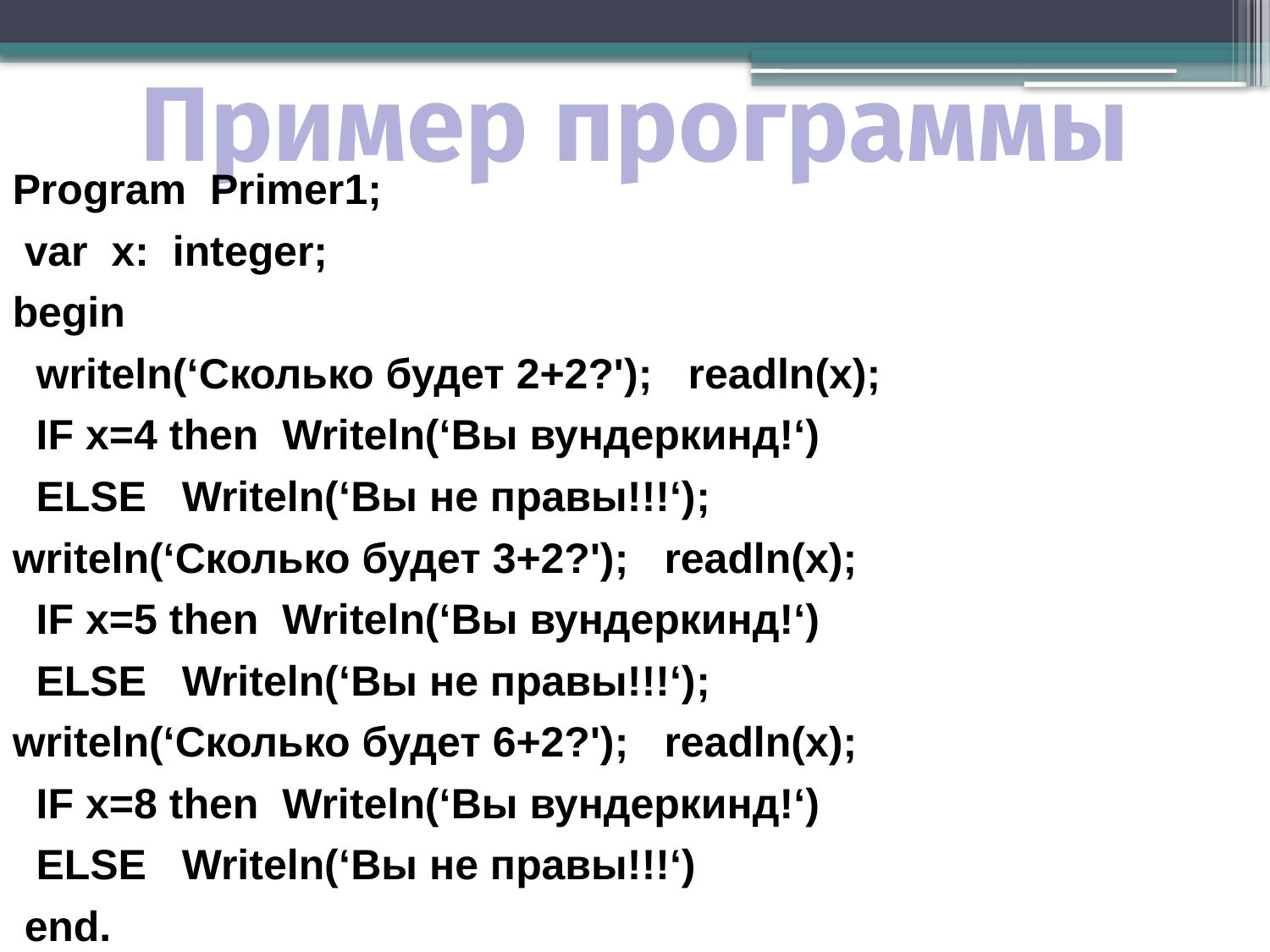

Пример программы
Program  Primer1;
 var  x:  integer;
begin
  writeln(‘Сколько будет 2+2?');   readln(x);
  IF x=4 then  Writeln(‘Вы вундеркинд!‘)
  ELSE   Writeln(‘Вы не правы!!!‘);
writeln(‘Сколько будет 3+2?');   readln(x);
  IF x=5 then  Writeln(‘Вы вундеркинд!‘)
  ELSE   Writeln(‘Вы не правы!!!‘);
writeln(‘Сколько будет 6+2?');   readln(x);
  IF x=8 then  Writeln(‘Вы вундеркинд!‘)
  ELSE   Writeln(‘Вы не правы!!!‘)
end.